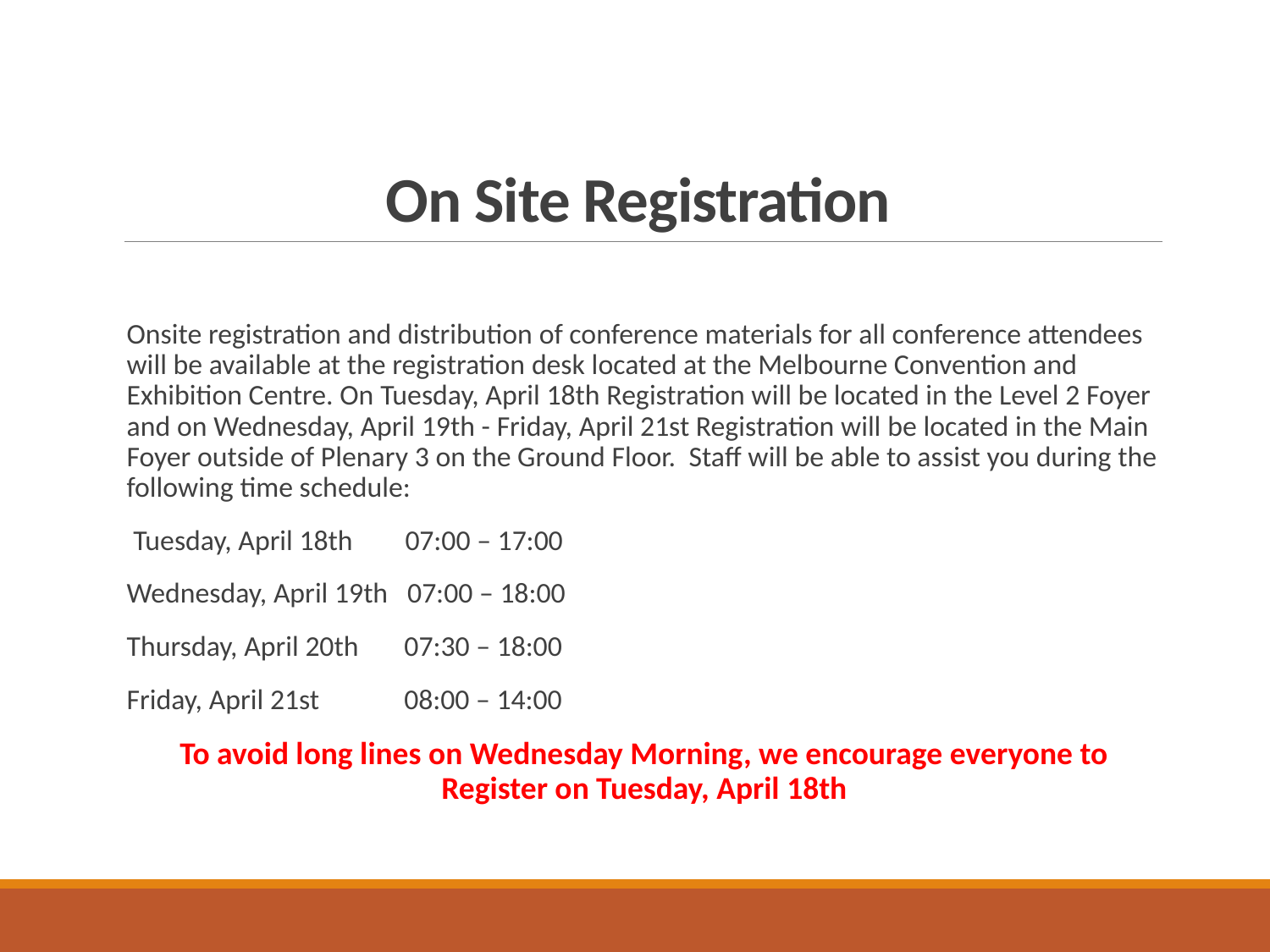

# On Site Registration

Onsite registration and distribution of conference materials for all conference attendees will be available at the registration desk located at the Melbourne Convention and Exhibition Centre. On Tuesday, April 18th Registration will be located in the Level 2 Foyer and on Wednesday, April 19th - Friday, April 21st Registration will be located in the Main Foyer outside of Plenary 3 on the Ground Floor.  Staff will be able to assist you during the following time schedule:
 Tuesday, April 18th        07:00 – 17:00
Wednesday, April 19th   07:00 – 18:00
Thursday, April 20th       07:30 – 18:00
Friday, April 21st             08:00 – 14:00
To avoid long lines on Wednesday Morning, we encourage everyone to Register on Tuesday, April 18th